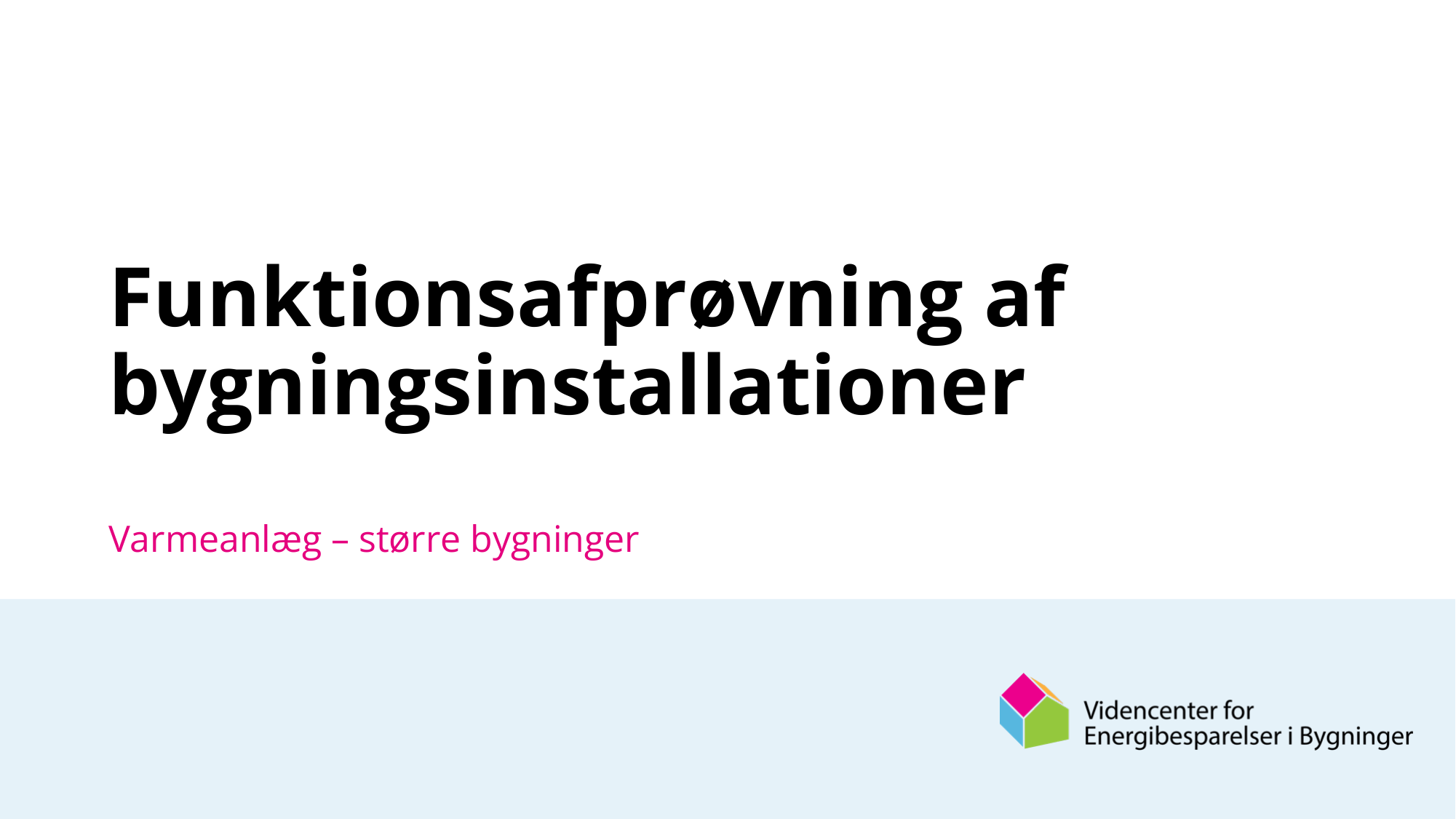

# Funktionsafprøvning af bygningsinstallationer
Varmeanlæg – større bygninger